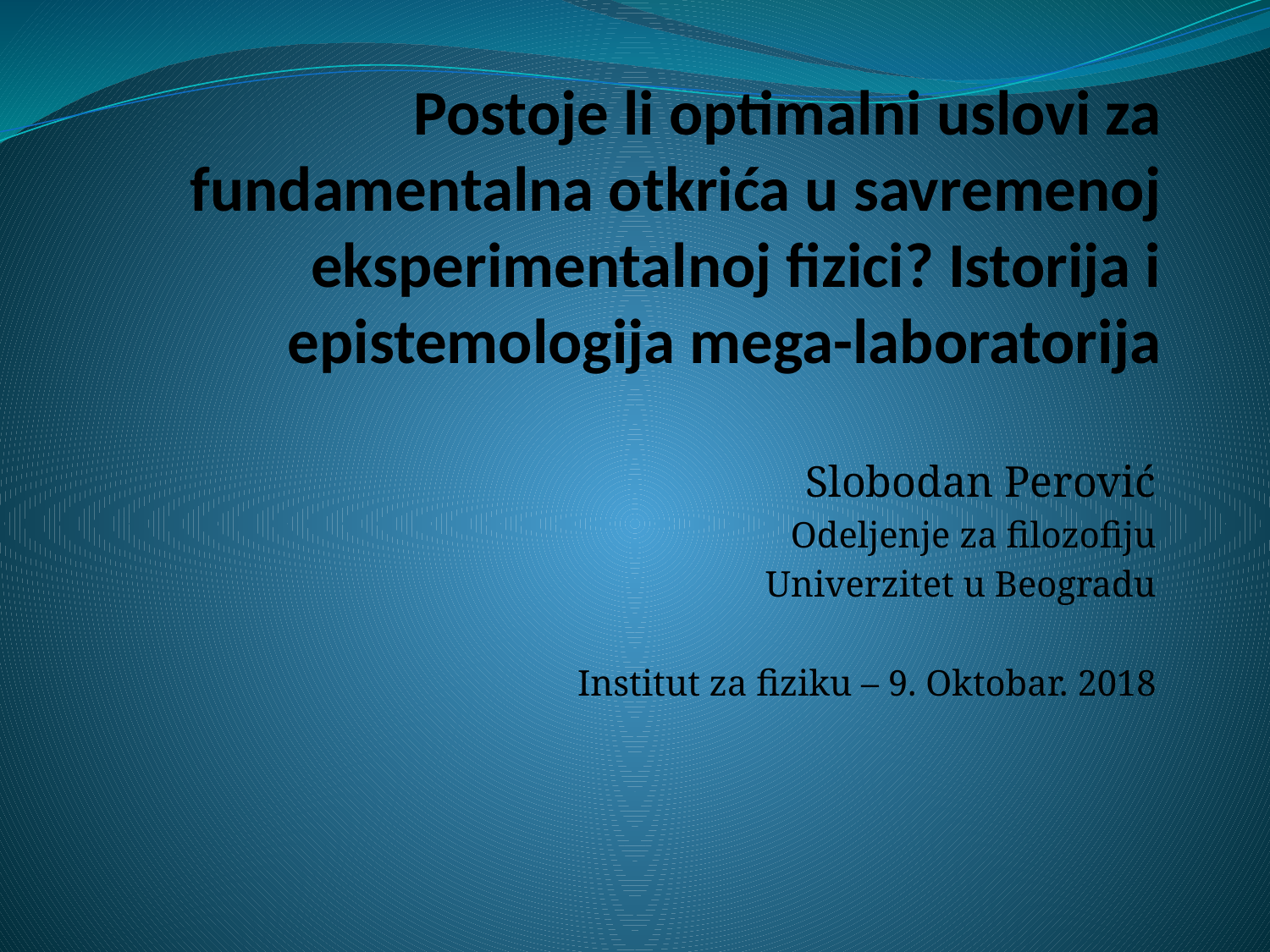

# Postoje li optimalni uslovi za fundamentalna otkrića u savremenoj eksperimentalnoj fizici? Istorija i epistemologija mega-laboratorija
Slobodan Perović
Odeljenje za filozofiju
Univerzitet u Beogradu

Institut za fiziku – 9. Oktobar. 2018